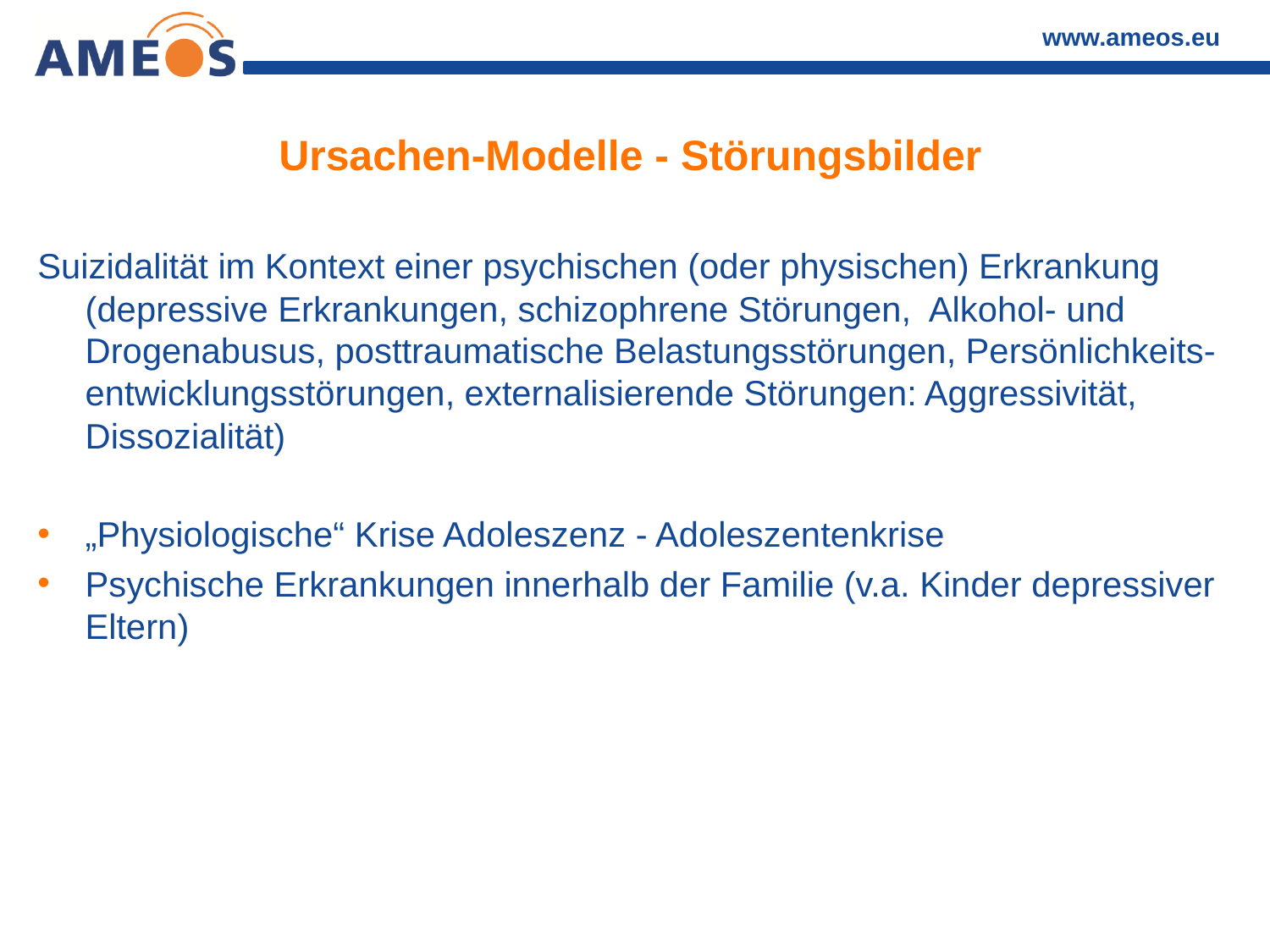

# Ursachen-Modelle - Störungsbilder
Suizidalität im Kontext einer psychischen (oder physischen) Erkrankung (depressive Erkrankungen, schizophrene Störungen,  Alkohol- und Drogenabusus, posttraumatische Belastungsstörungen, Persönlichkeits-entwicklungsstörungen, externalisierende Störungen: Aggressivität, Dissozialität)

„Physiologische“ Krise Adoleszenz - Adoleszentenkrise
Psychische Erkrankungen innerhalb der Familie (v.a. Kinder depressiver Eltern)